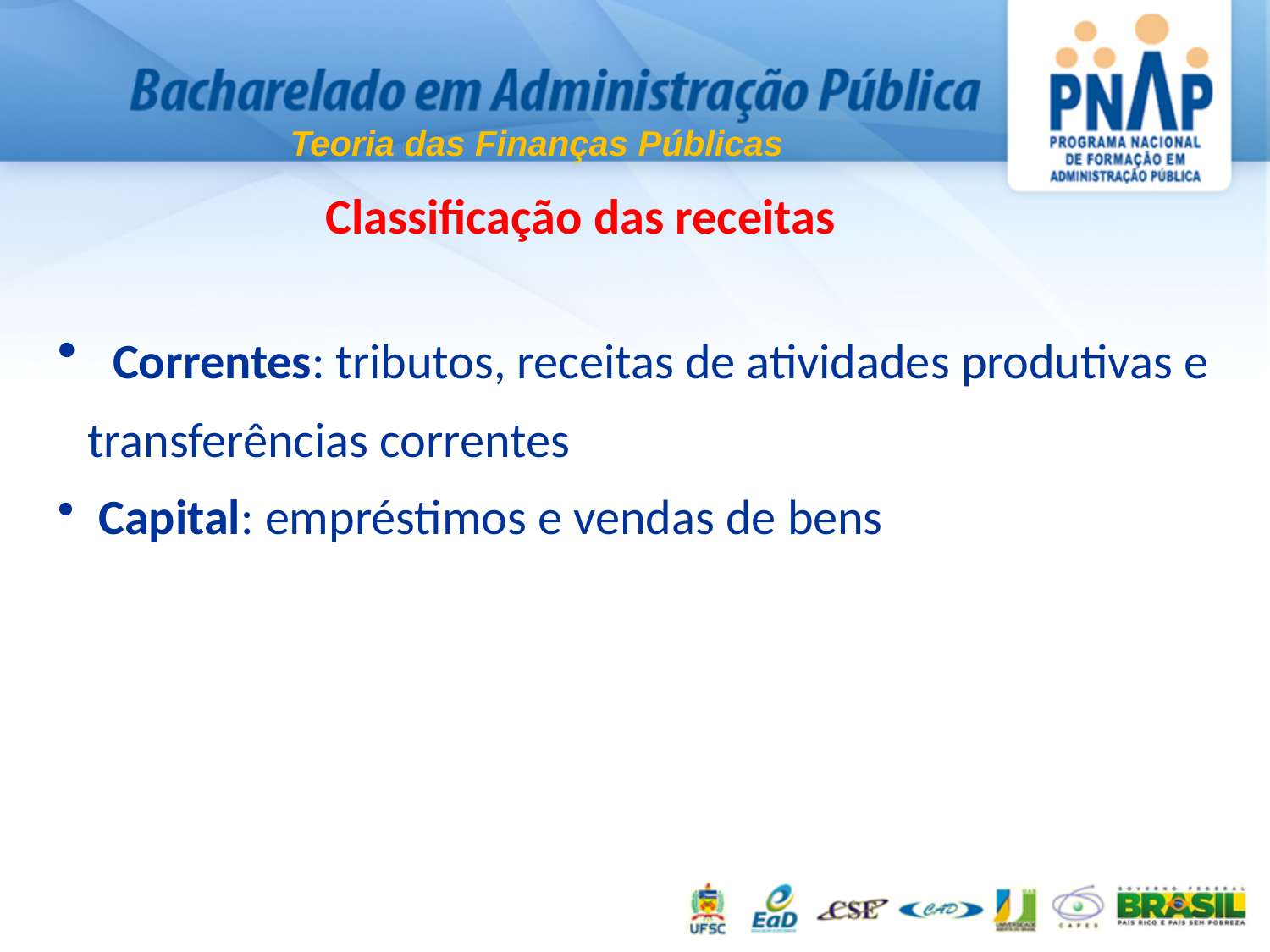

Teoria das Finanças Públicas
Classificação das receitas
  Correntes: tributos, receitas de atividades produtivas e transferências correntes
 Capital: empréstimos e vendas de bens